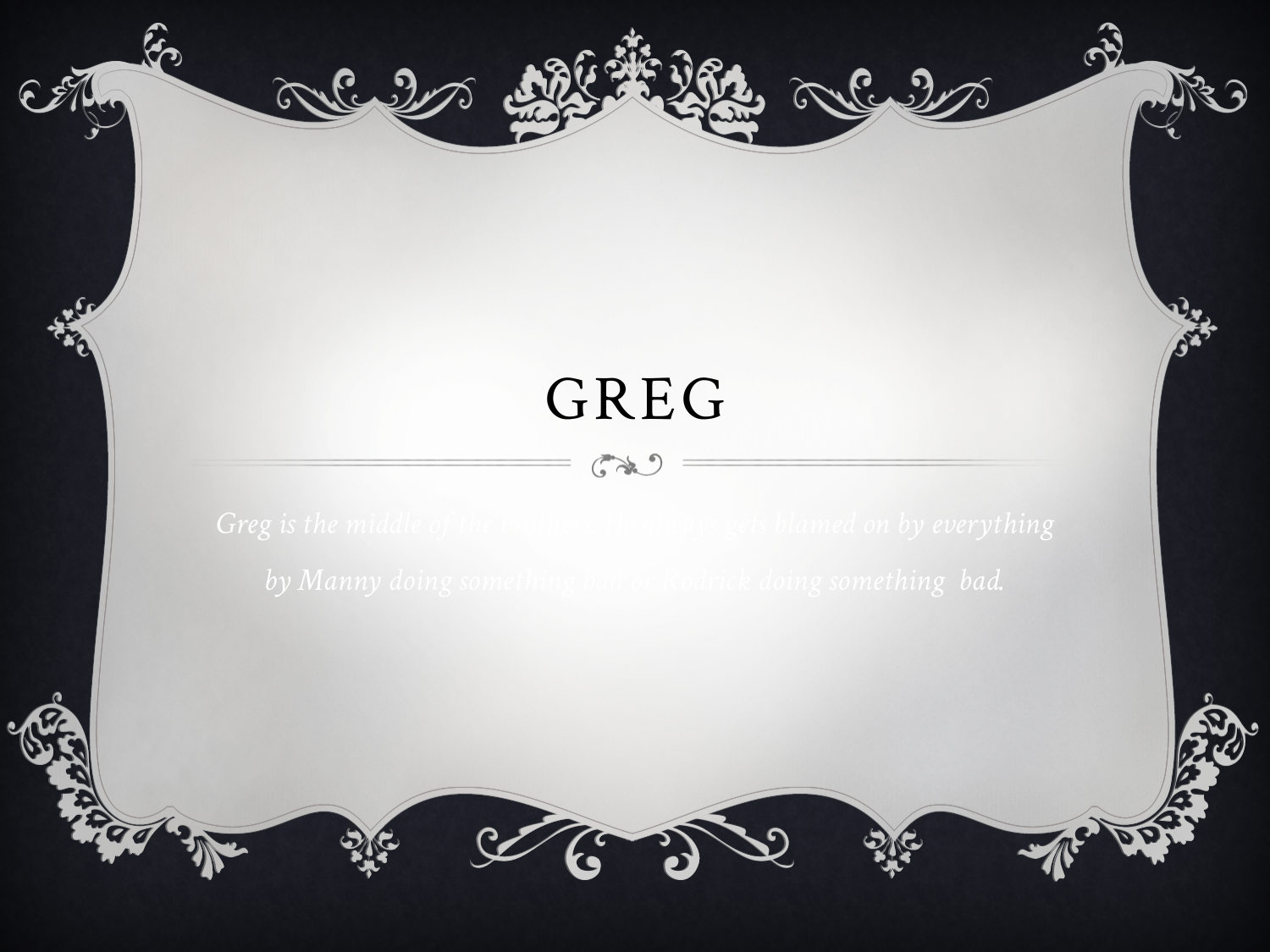

# Greg
Greg is the middle of the brothers. He always gets blamed on by everything by Manny doing something bad or Rodrick doing something  bad.